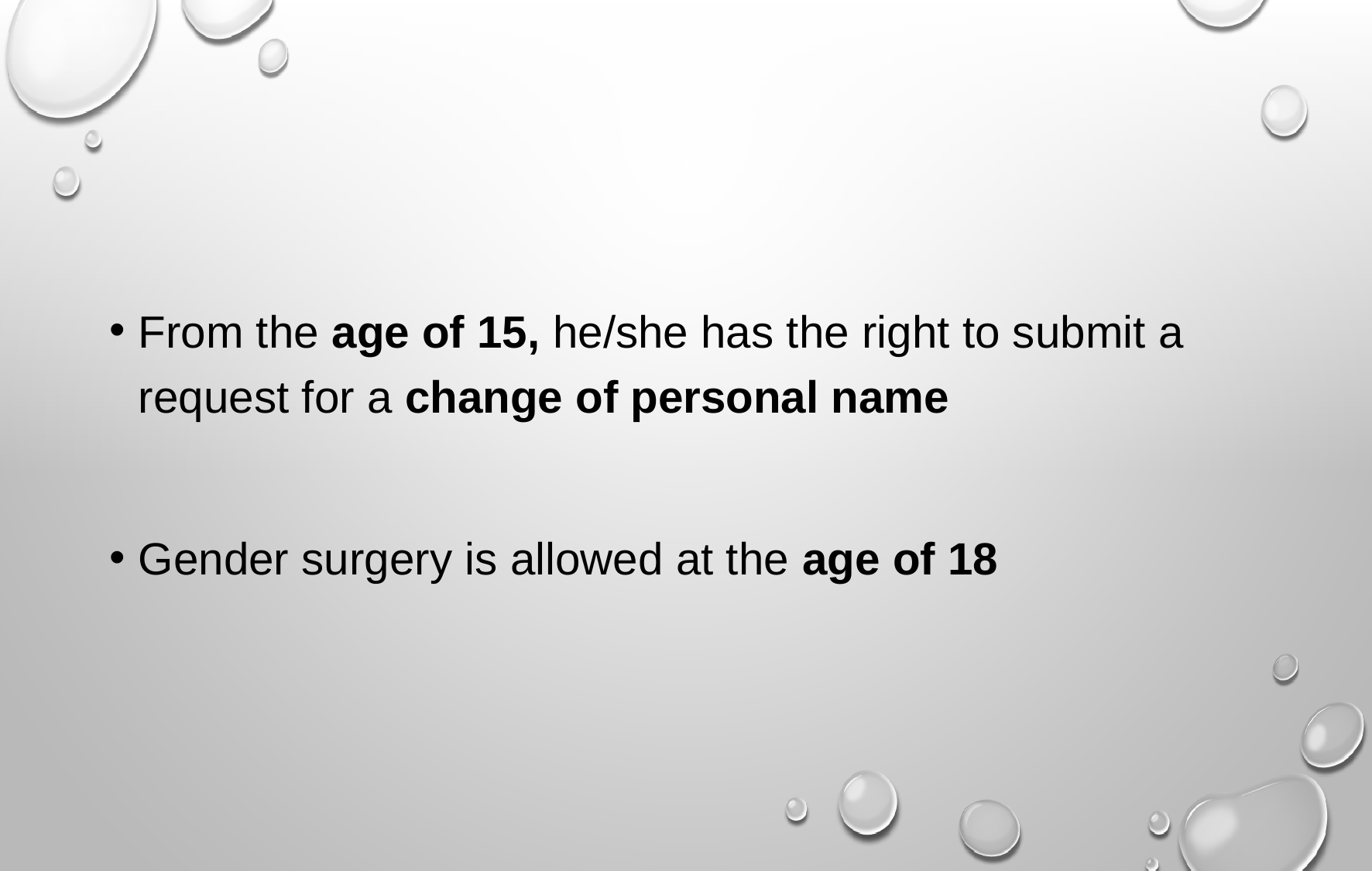

From the age of 15, he/she has the right to submit a request for a change of personal name

Gender surgery is allowed at the age of 18